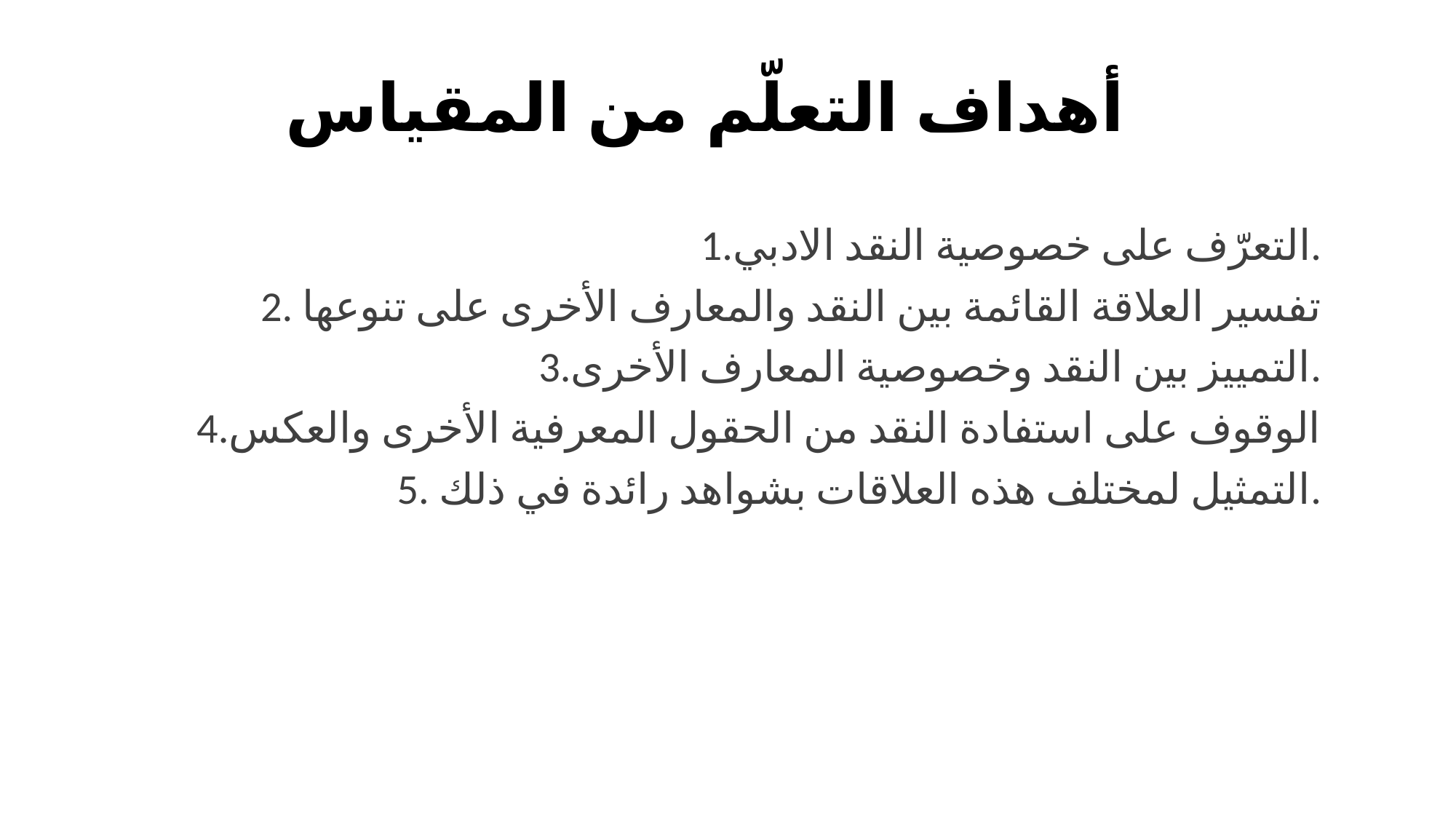

# أهداف التعلّم من المقياس
1.التعرّف على خصوصية النقد الادبي.
2. تفسير العلاقة القائمة بين النقد والمعارف الأخرى على تنوعها
3.التمييز بين النقد وخصوصية المعارف الأخرى.
4.الوقوف على استفادة النقد من الحقول المعرفية الأخرى والعكس
5. التمثيل لمختلف هذه العلاقات بشواهد رائدة في ذلك.